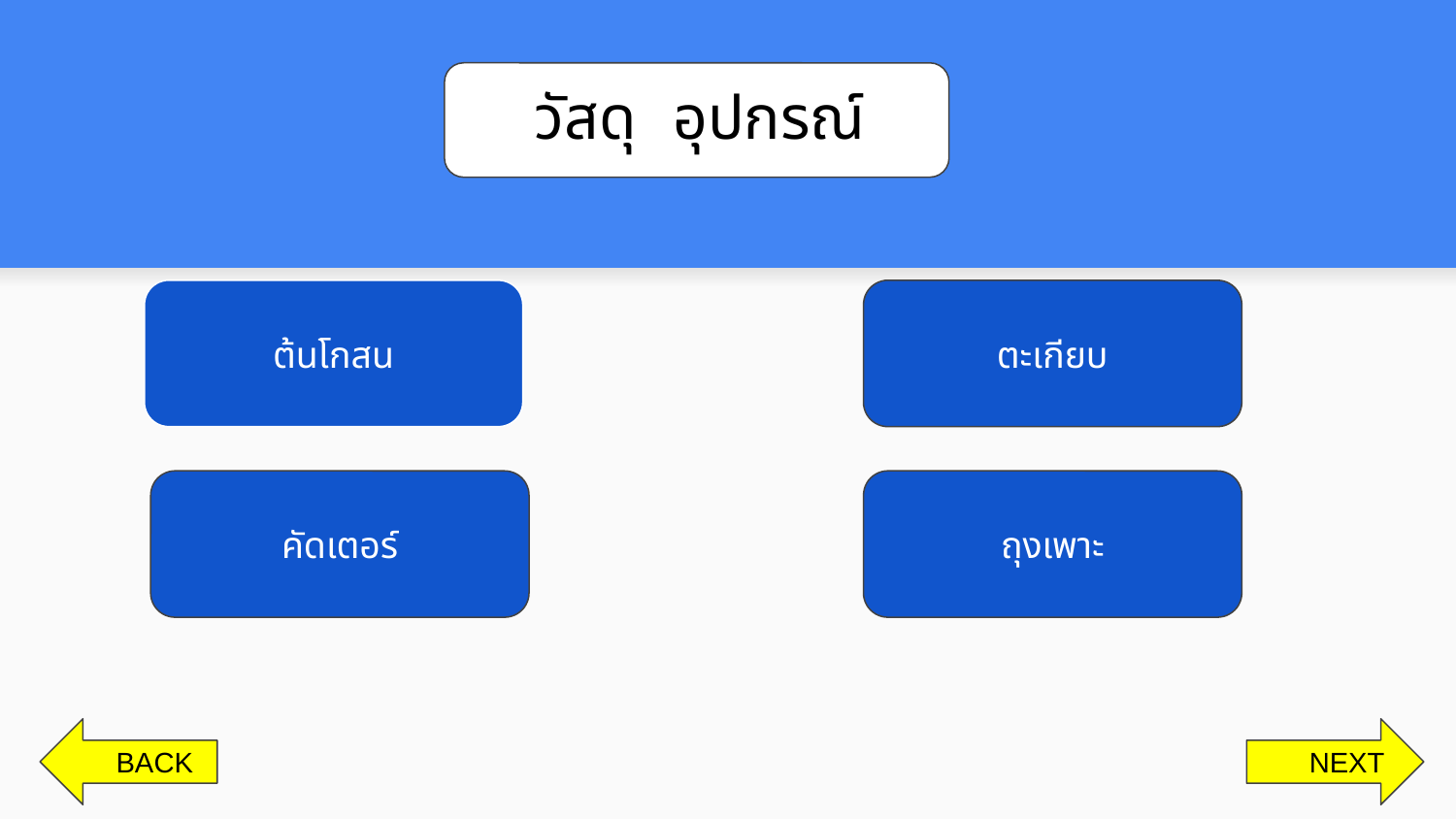

# วัสดุ อุปกรณ์

ต้นโกสน
ตะเกียบ
คัดเตอร์
ถุงเพาะ
     BACK
      NEXT